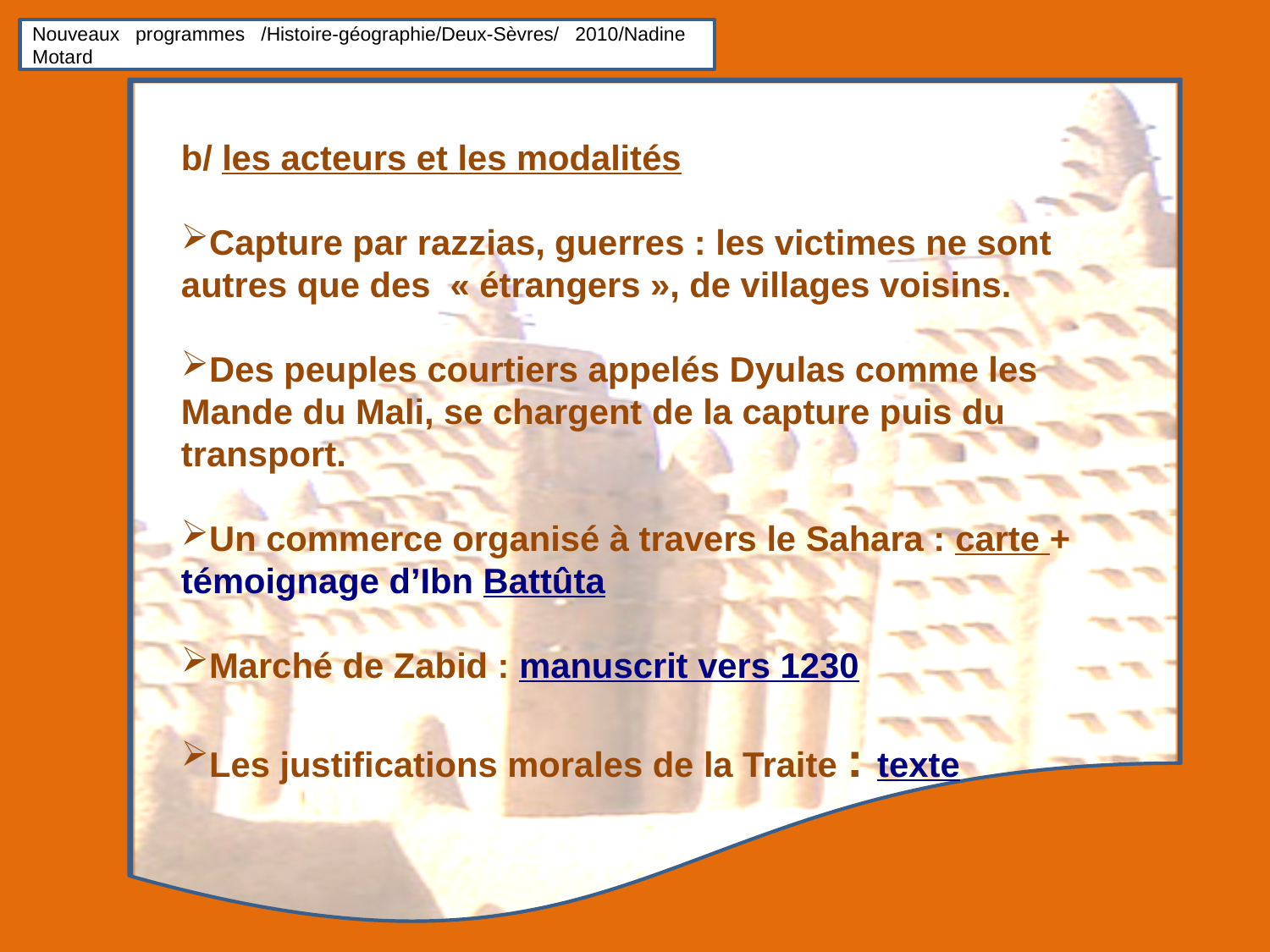

Nouveaux programmes /Histoire-géographie/Deux-Sèvres/ 2010/Nadine  Motard

b/ les acteurs et les modalités

Capture par razzias, guerres : les victimes ne sont autres que des  « étrangers », de villages voisins.

Des peuples courtiers appelés Dyulas comme les Mande du Mali, se chargent de la capture puis du transport.

Un commerce organisé à travers le Sahara : carte + témoignage d’Ibn Battûta

Marché de Zabid : manuscrit vers 1230

Les justifications morales de la Traite : texte